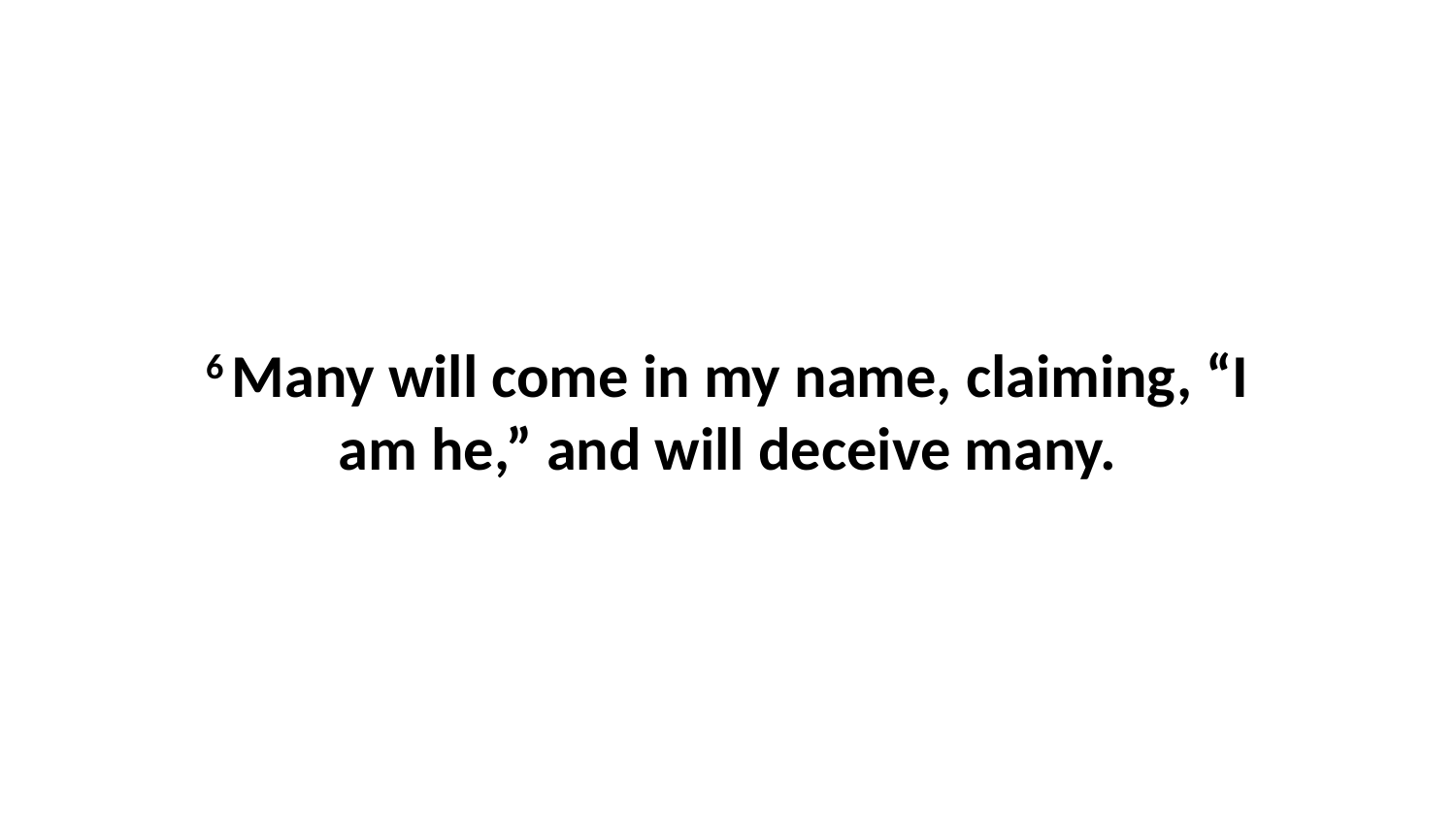

6 Many will come in my name, claiming, “I am he,” and will deceive many.